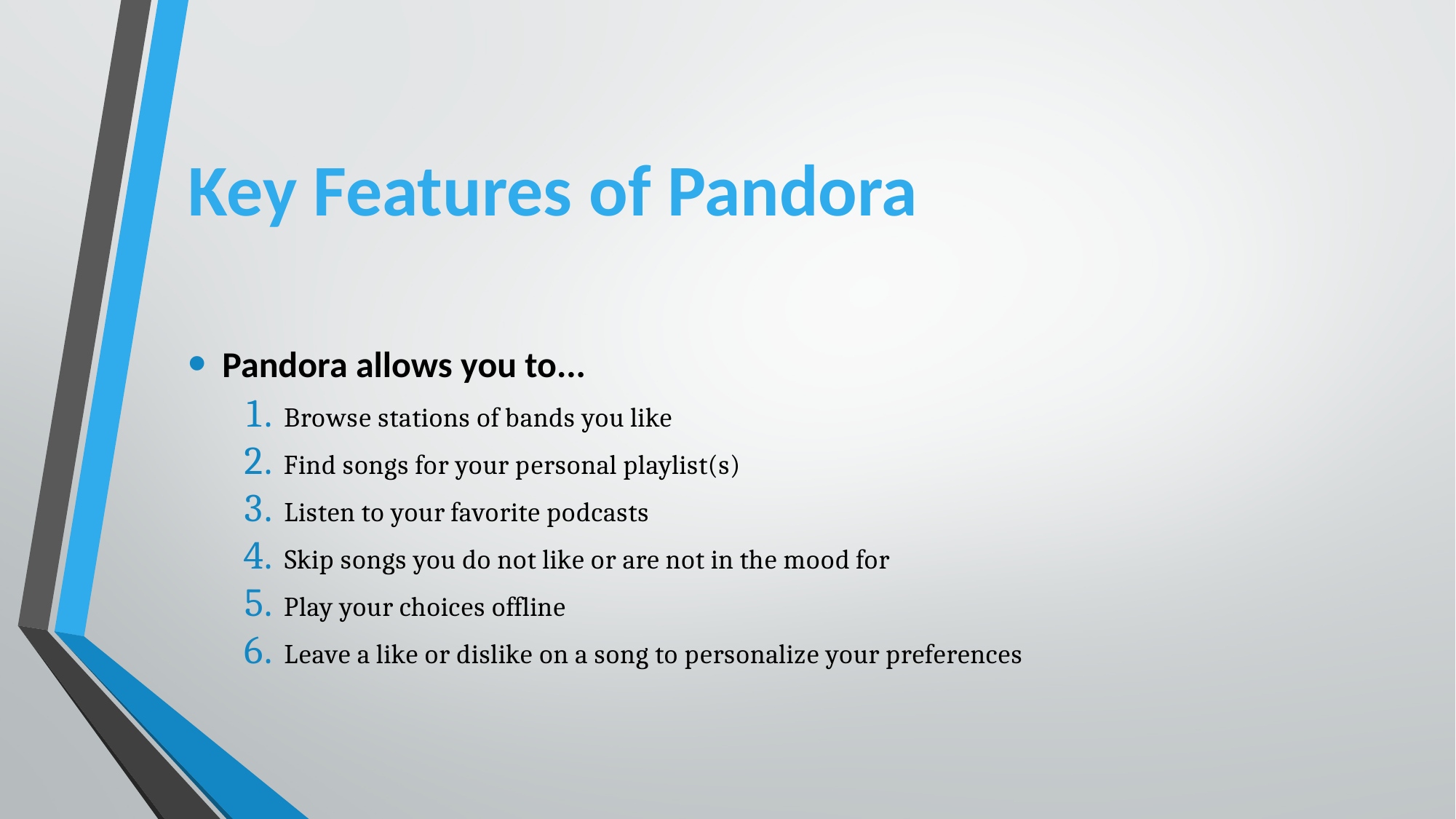

# Key Features of Pandora
Pandora allows you to...
Browse stations of bands you like
Find songs for your personal playlist(s)
Listen to your favorite podcasts
Skip songs you do not like or are not in the mood for
Play your choices offline
Leave a like or dislike on a song to personalize your preferences